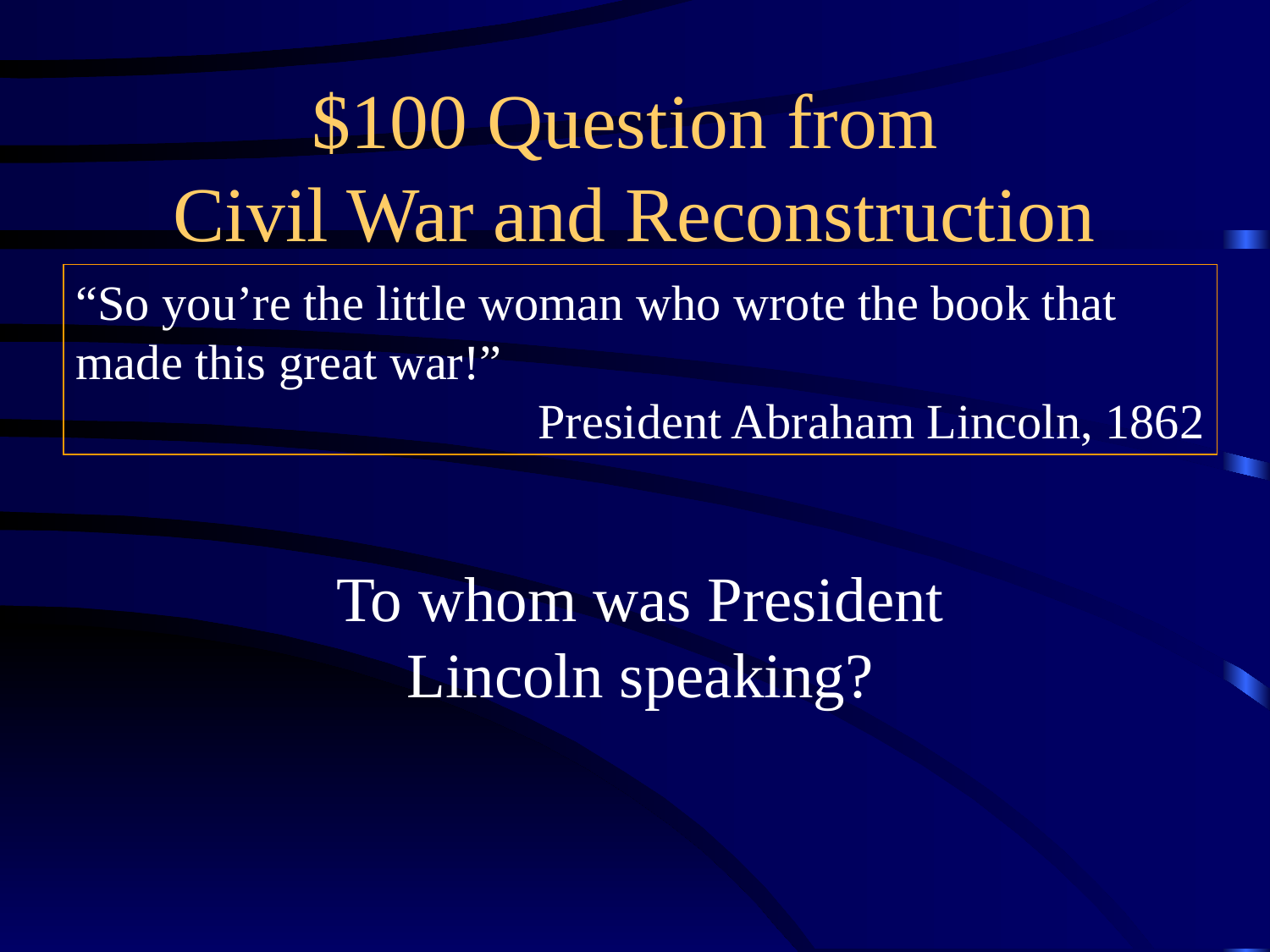

# $100 Question from Civil War and Reconstruction
“So you’re the little woman who wrote the book that made this great war!”
President Abraham Lincoln, 1862
To whom was President Lincoln speaking?